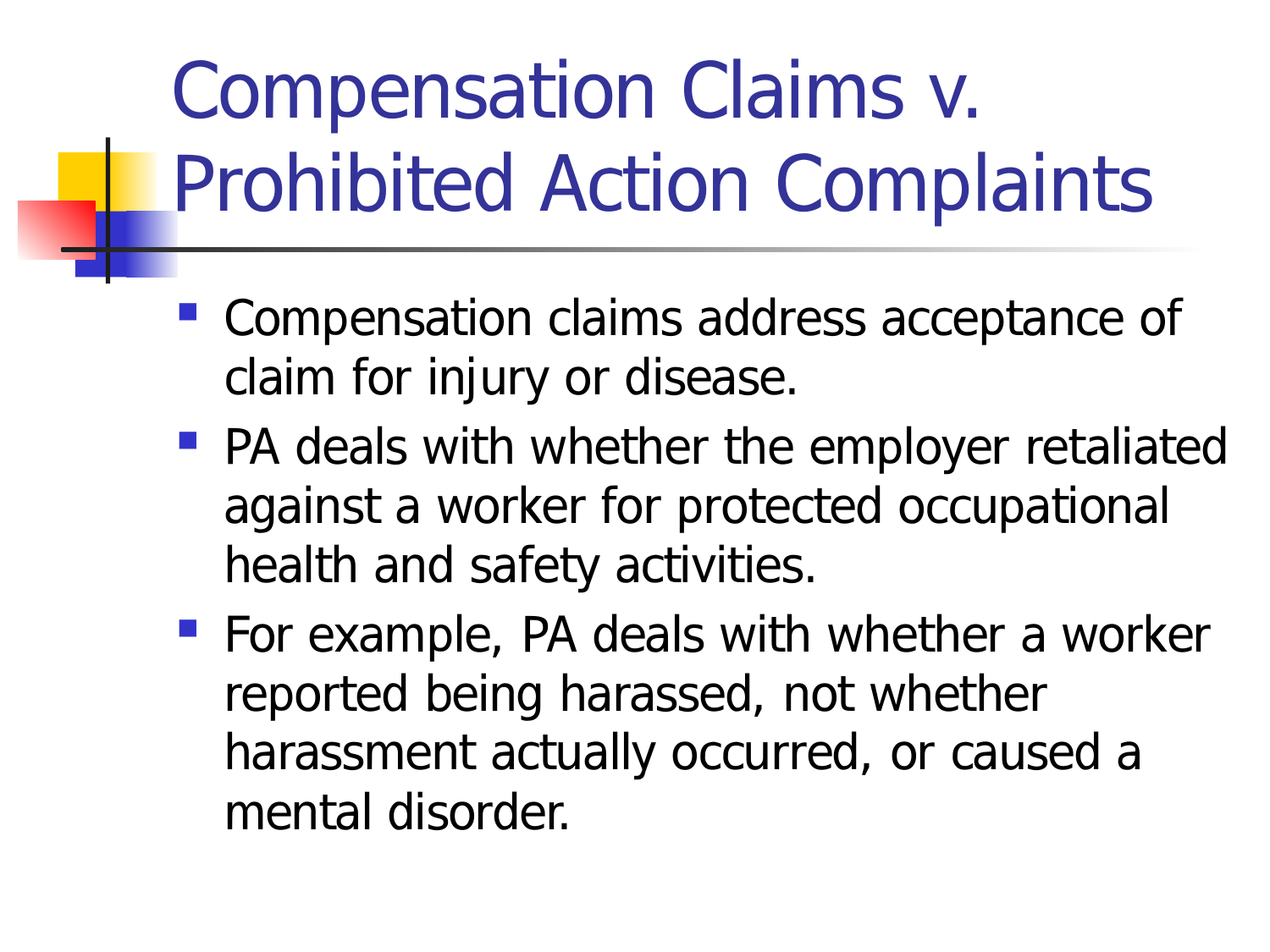

# Compensation Claims v. Prohibited Action Complaints
Compensation claims address acceptance of claim for injury or disease.
PA deals with whether the employer retaliated against a worker for protected occupational health and safety activities.
For example, PA deals with whether a worker reported being harassed, not whether harassment actually occurred, or caused a mental disorder.